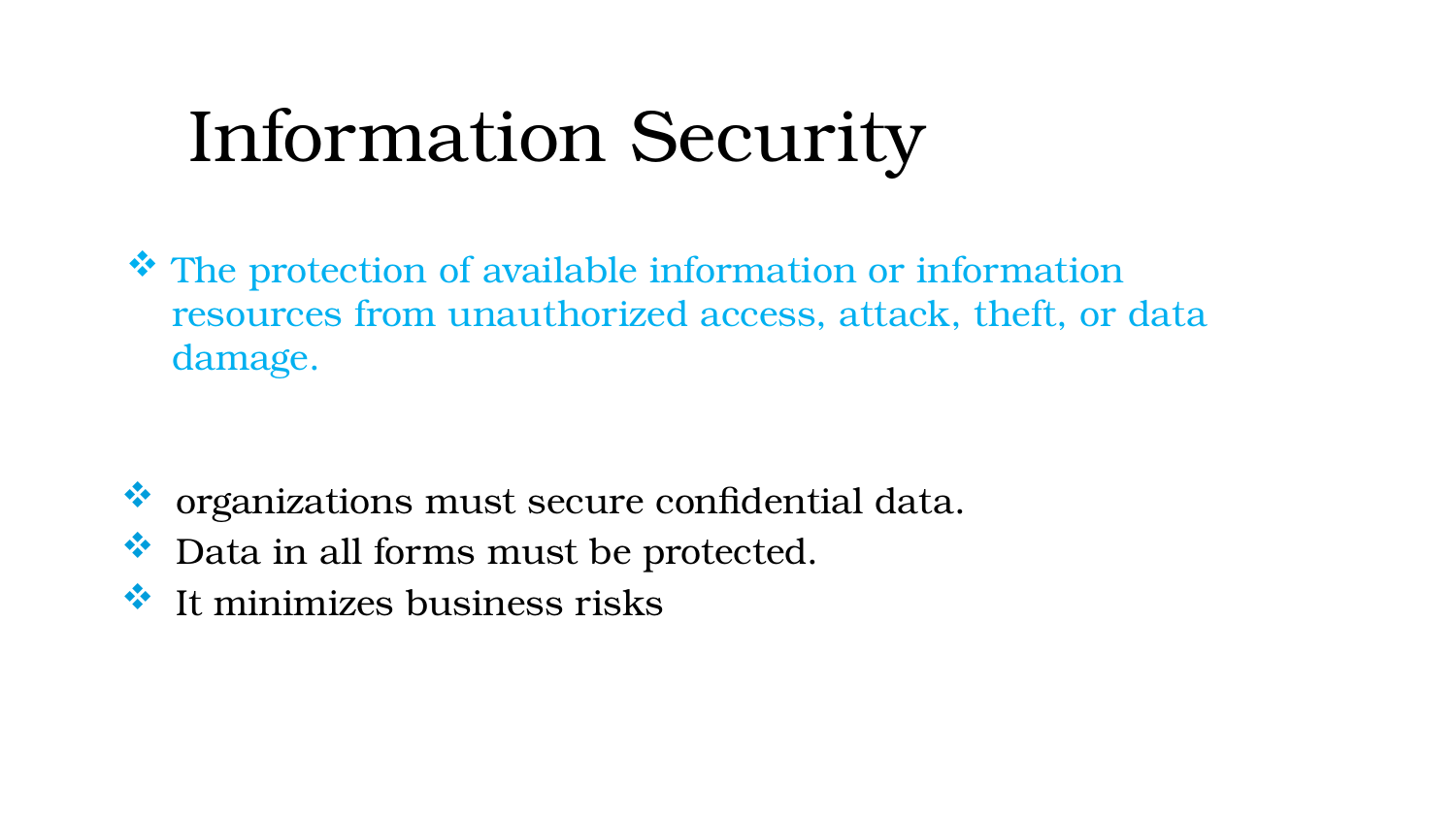

Information Security

The protection of available information or information resources from unauthorized access, attack, theft, or data damage.
organizations must secure confidential data.
Data in all forms must be protected.
It minimizes business risks